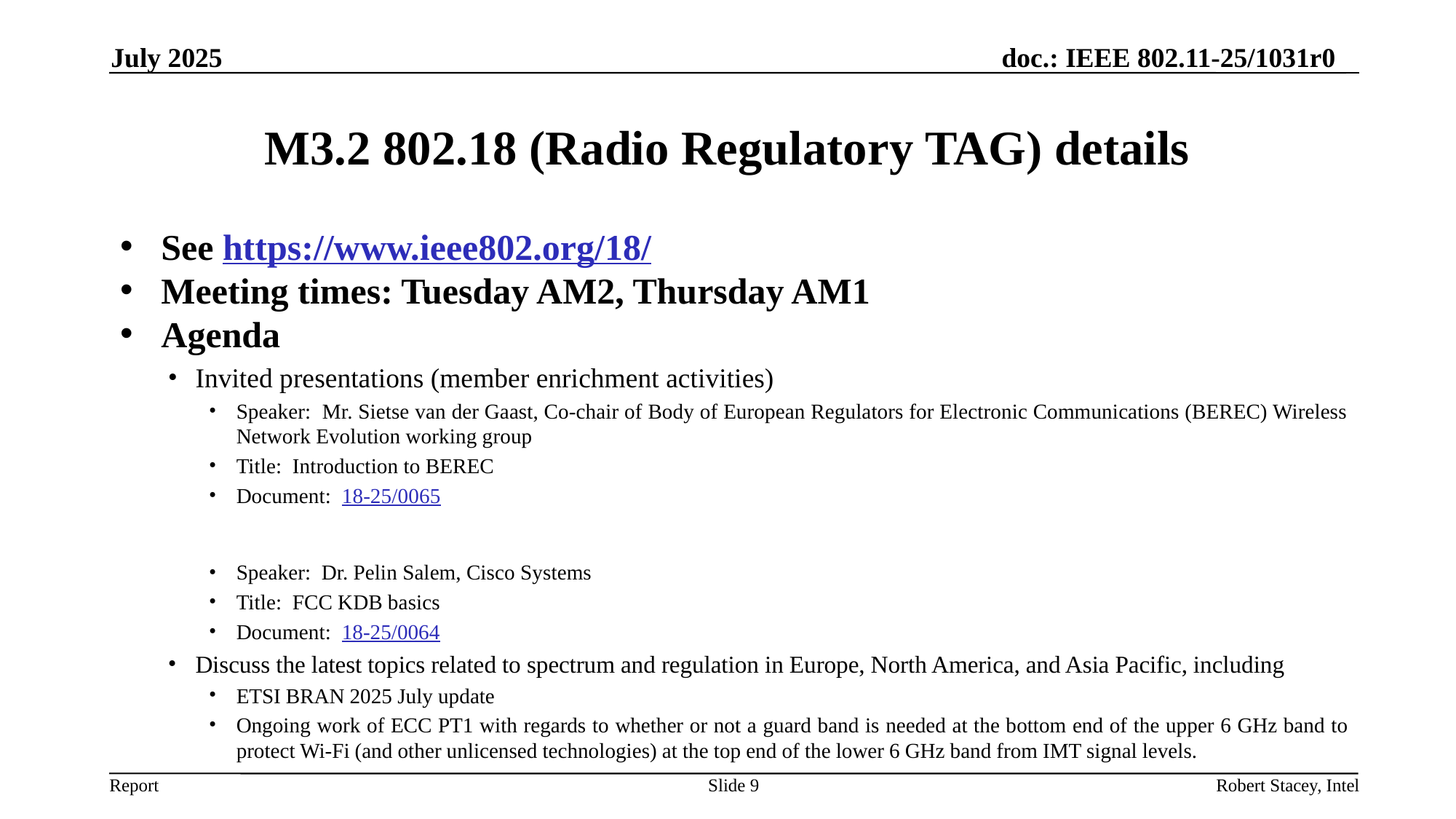

July 2025
# M3.2 802.18 (Radio Regulatory TAG) details
See https://www.ieee802.org/18/
Meeting times: Tuesday AM2, Thursday AM1
Agenda
Invited presentations (member enrichment activities)
Speaker:  Mr. Sietse van der Gaast, Co-chair of Body of European Regulators for Electronic Communications (BEREC) Wireless Network Evolution working group
Title:  Introduction to BEREC
Document:  18-25/0065

Speaker:  Dr. Pelin Salem, Cisco Systems
Title:  FCC KDB basics
Document:  18-25/0064
Discuss the latest topics related to spectrum and regulation in Europe, North America, and Asia Pacific, including
ETSI BRAN 2025 July update
Ongoing work of ECC PT1 with regards to whether or not a guard band is needed at the bottom end of the upper 6 GHz band to protect Wi-Fi (and other unlicensed technologies) at the top end of the lower 6 GHz band from IMT signal levels.

Slide 9
Robert Stacey, Intel